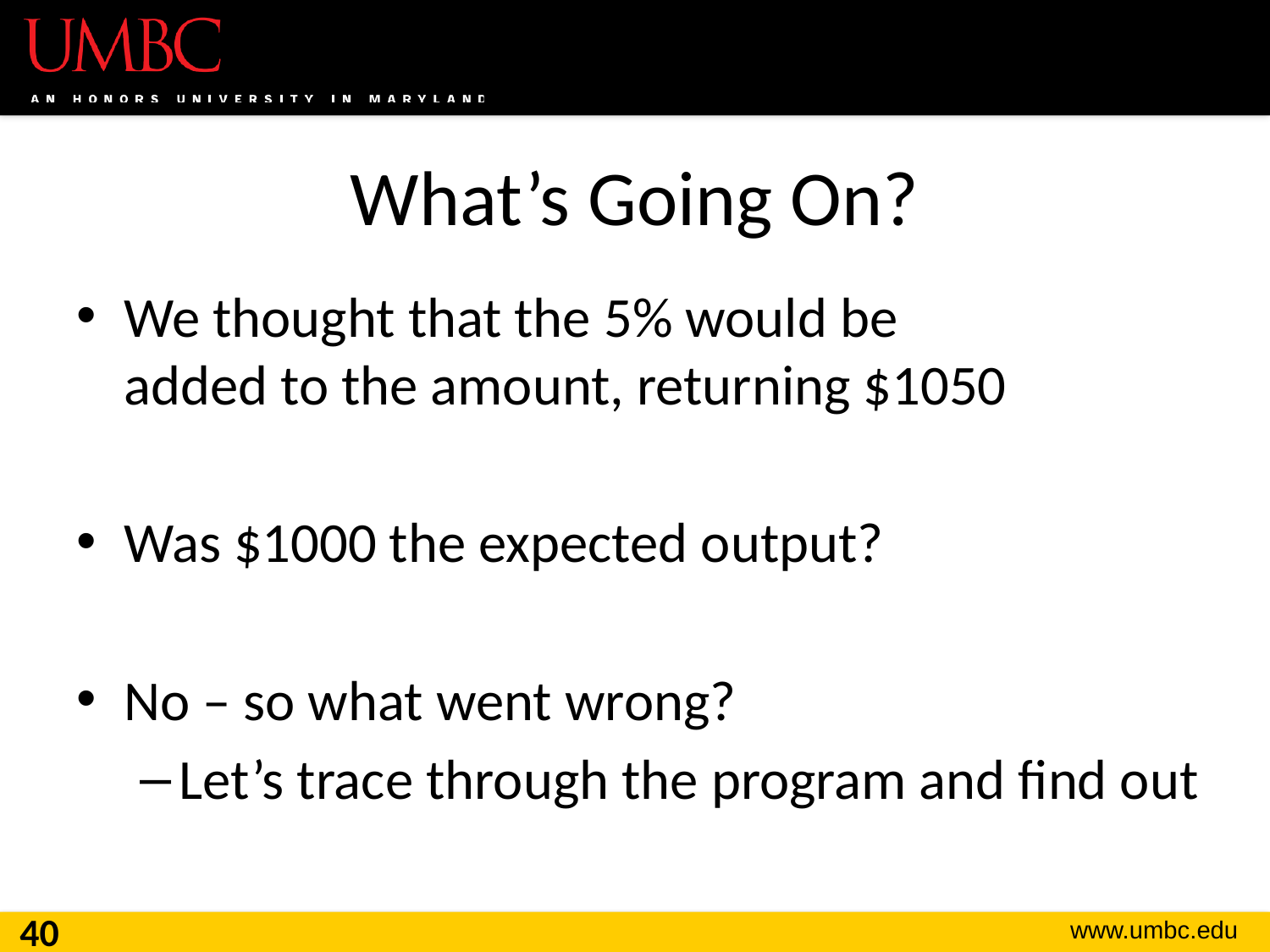

# What’s Going On?
We thought that the 5% would be
added to the amount, returning $1050

Was $1000 the expected output?

No – so what went wrong?
Let’s trace through the program and find out

40